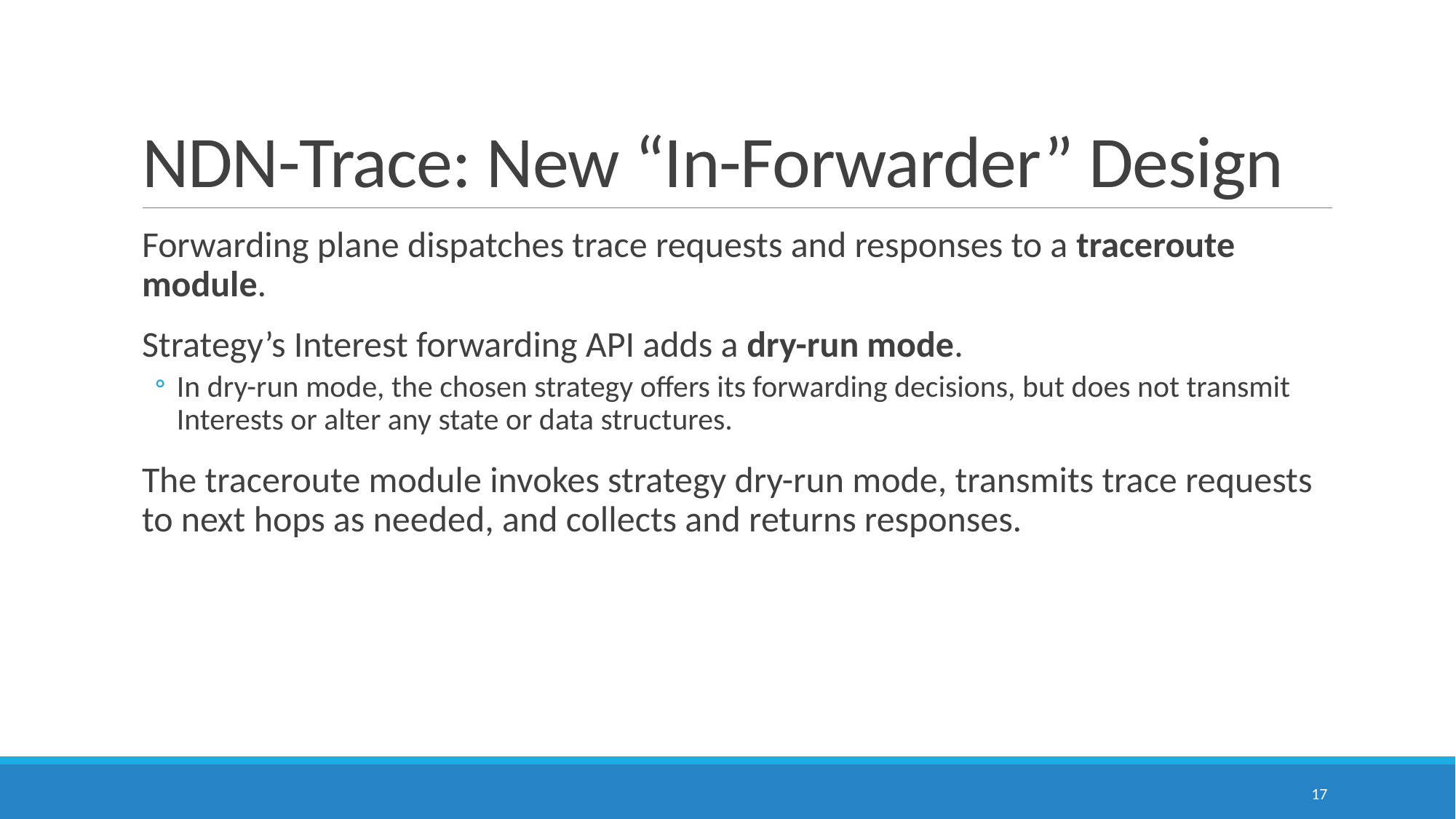

# NDN-Trace: New “In-Forwarder” Design
Forwarding plane dispatches trace requests and responses to a traceroute module.
Strategy’s Interest forwarding API adds a dry-run mode.
In dry-run mode, the chosen strategy offers its forwarding decisions, but does not transmit Interests or alter any state or data structures.
The traceroute module invokes strategy dry-run mode, transmits trace requests to next hops as needed, and collects and returns responses.
17